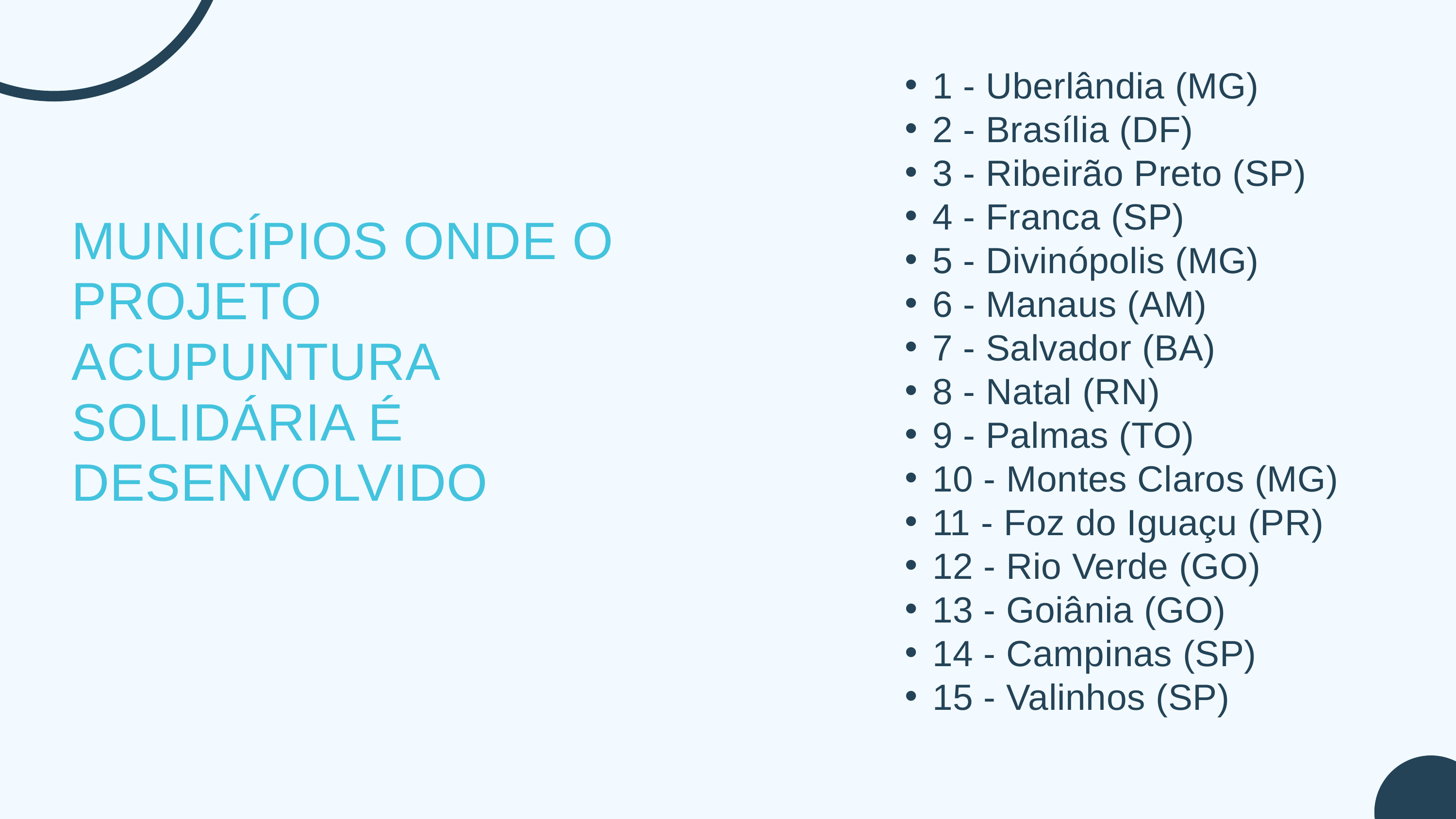

1 - Uberlândia (MG)
2 - Brasília (DF)
3 - Ribeirão Preto (SP)
4 - Franca (SP)
5 - Divinópolis (MG)
6 - Manaus (AM)
7 - Salvador (BA)
8 - Natal (RN)
9 - Palmas (TO)
10 - Montes Claros (MG)
11 - Foz do Iguaçu (PR)
12 - Rio Verde (GO)
13 - Goiânia (GO)
14 - Campinas (SP)
15 - Valinhos (SP)
MUNICÍPIOS ONDE O PROJETO ACUPUNTURA SOLIDÁRIA É DESENVOLVIDO